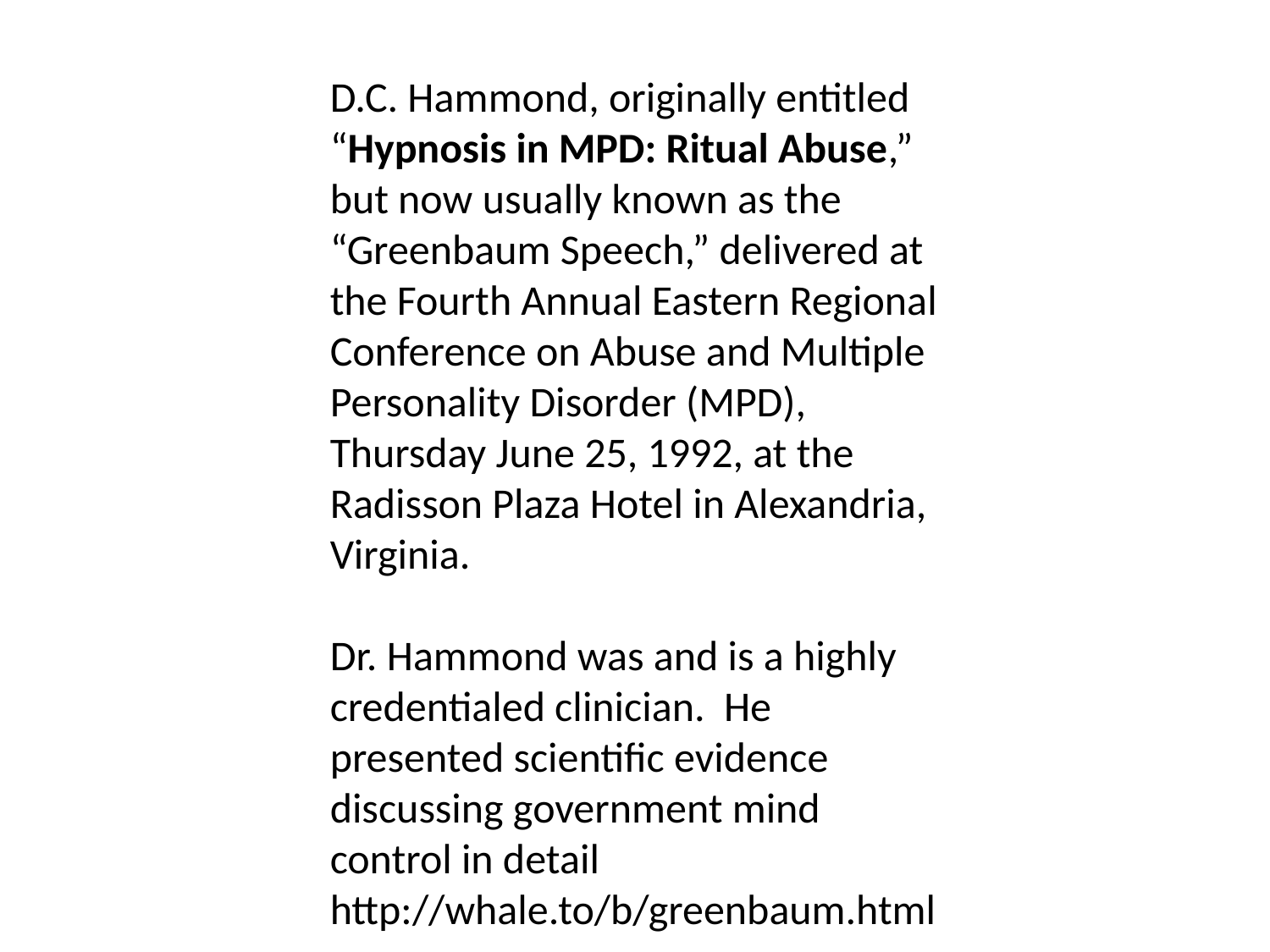

D.C. Hammond, originally entitled “Hypnosis in MPD: Ritual Abuse,” but now usually known as the “Greenbaum Speech,” delivered at the Fourth Annual Eastern Regional Conference on Abuse and Multiple Personality Disorder (MPD), Thursday June 25, 1992, at the Radisson Plaza Hotel in Alexandria, Virginia.

Dr. Hammond was and is a highly credentialed clinician.  He presented scientific evidence discussing government mind control in detail http://whale.to/b/greenbaum.html